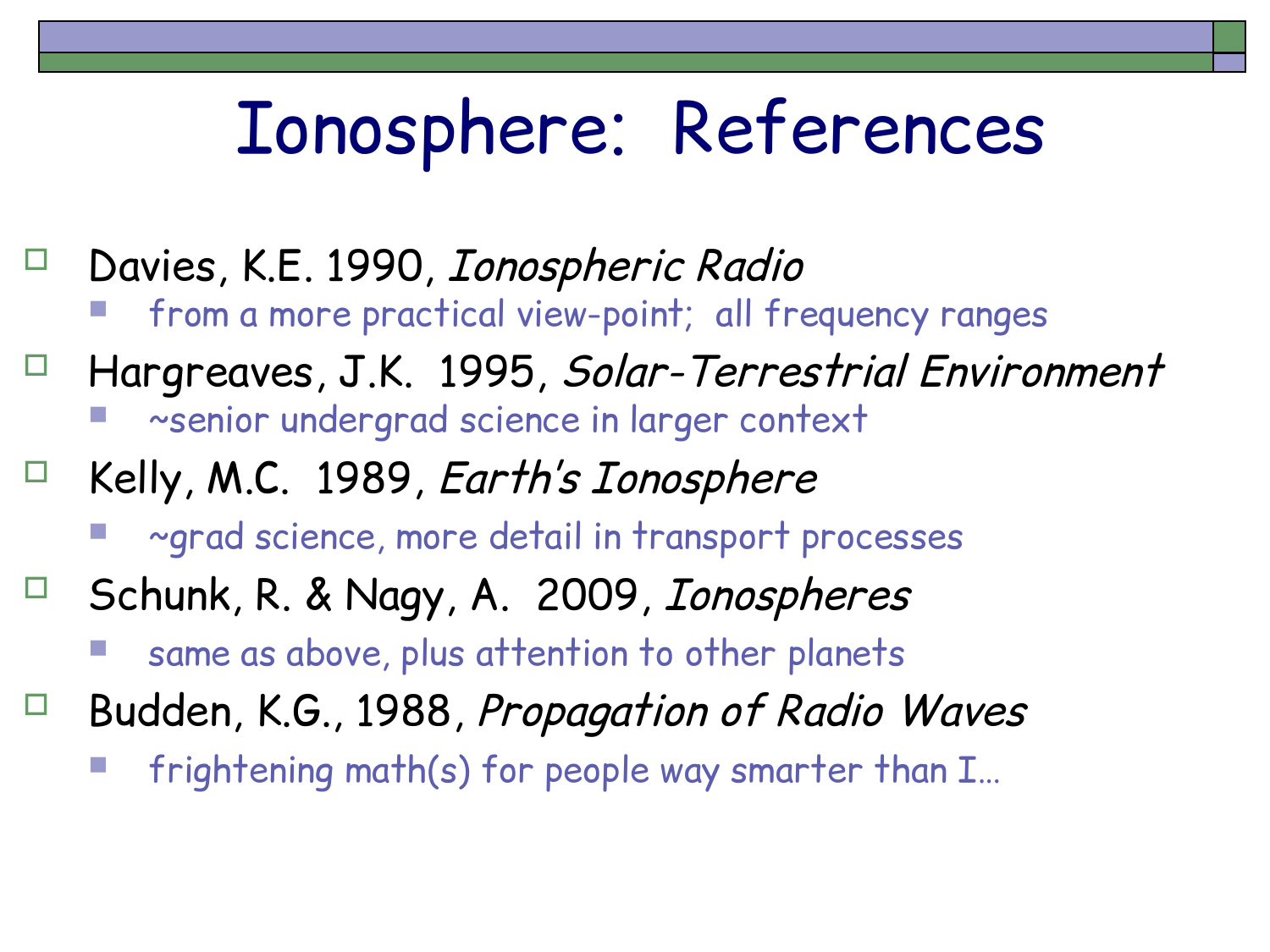

# Ionosphere:  References
Davies, K.E. 1990, Ionospheric Radio
from a more practical view-point;  all frequency ranges
Hargreaves, J.K.  1995, Solar-Terrestrial Environment
~senior undergrad science in larger context
Kelly, M.C.  1989, Earth’s Ionosphere
~grad science, more detail in transport processes
Schunk, R. & Nagy, A.  2009, Ionospheres
same as above, plus attention to other planets
Budden, K.G., 1988, Propagation of Radio Waves
frightening math(s) for people way smarter than I…